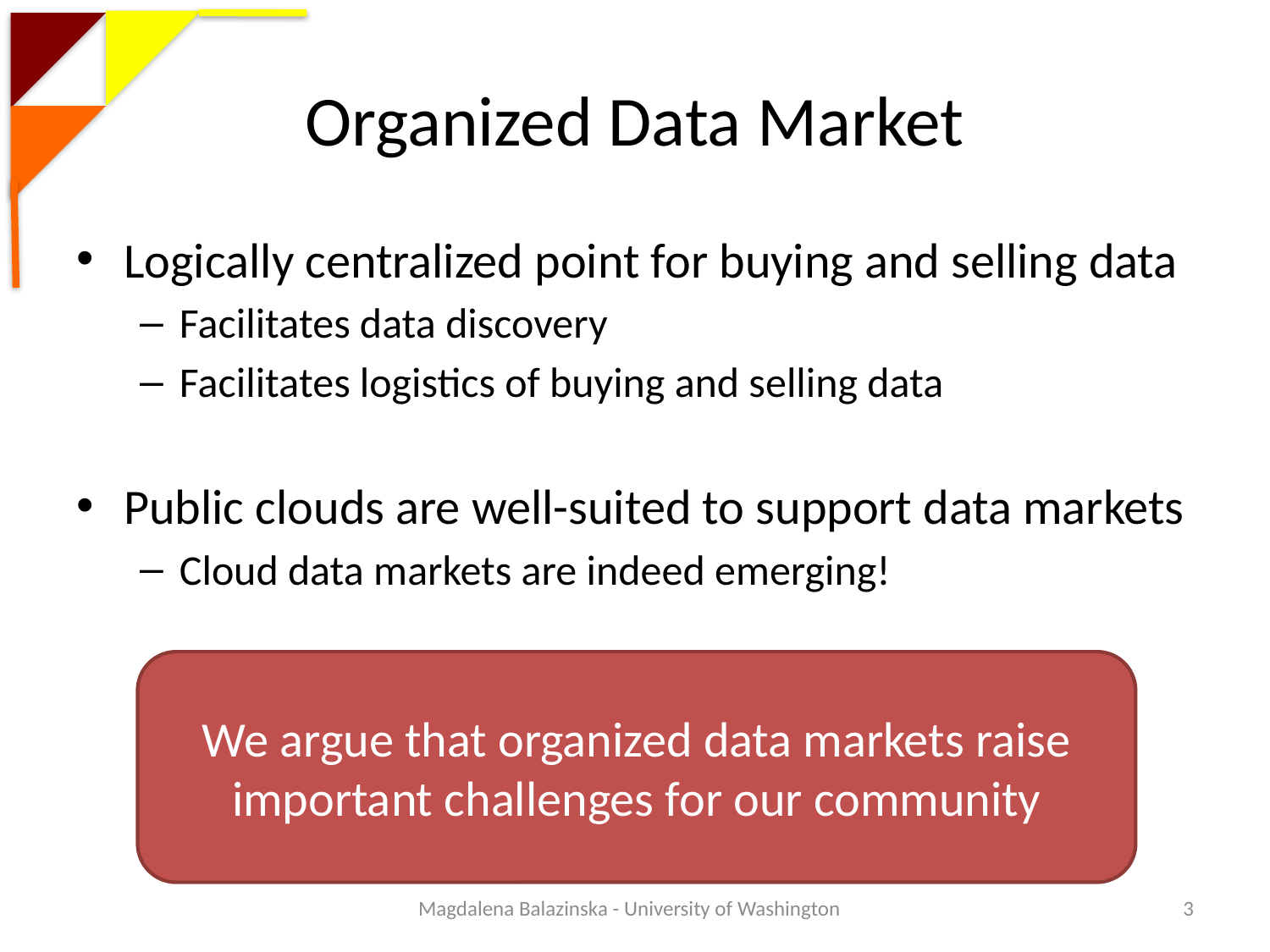

# Organized Data Market
Logically centralized point for buying and selling data
Facilitates data discovery
Facilitates logistics of buying and selling data

Public clouds are well-suited to support data markets
Cloud data markets are indeed emerging!

We argue that organized data markets raise important challenges for our community
Magdalena Balazinska - University of Washington
3